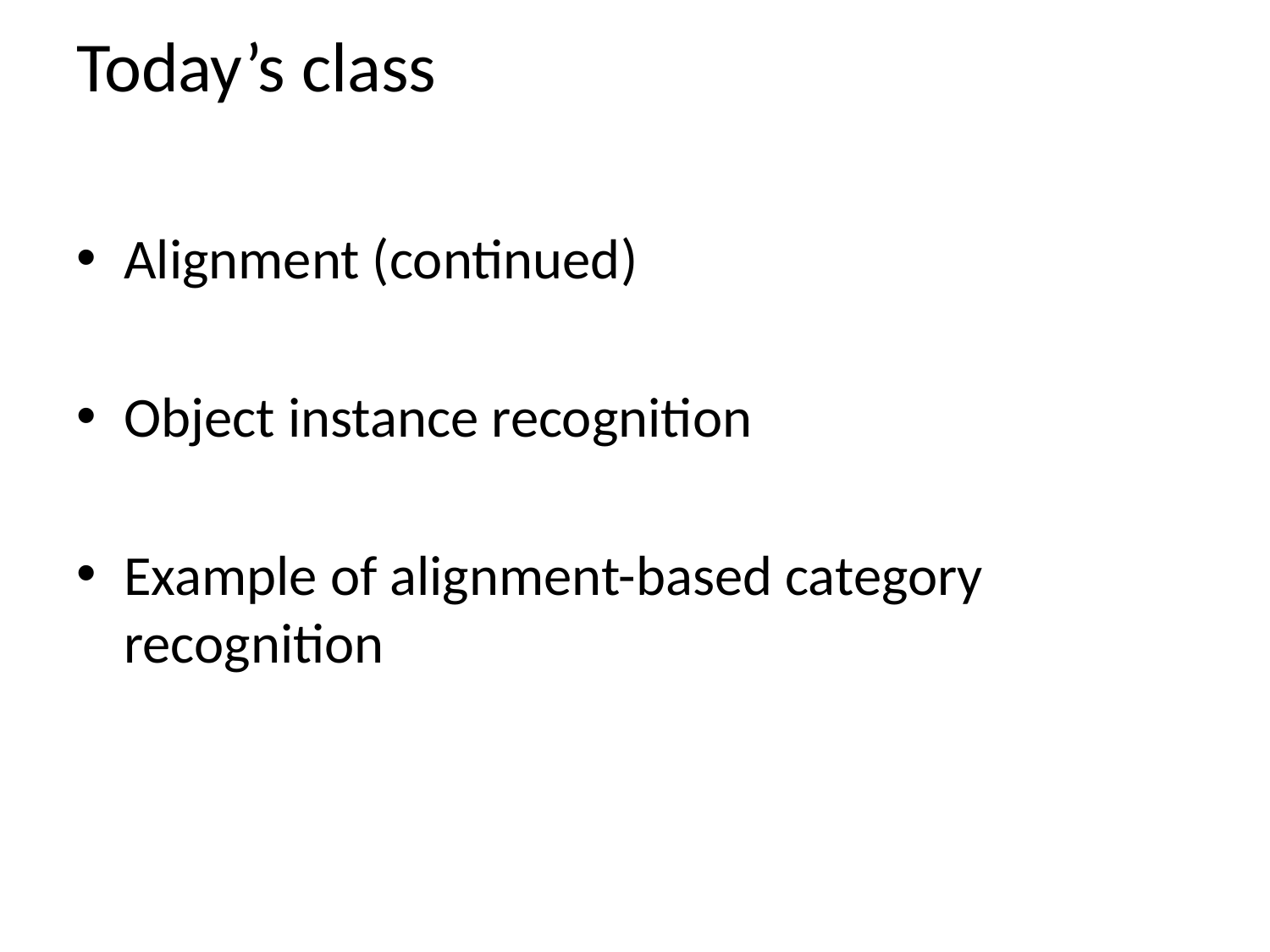

# Today’s class

Alignment (continued)

Object instance recognition

Example of alignment-based category recognition